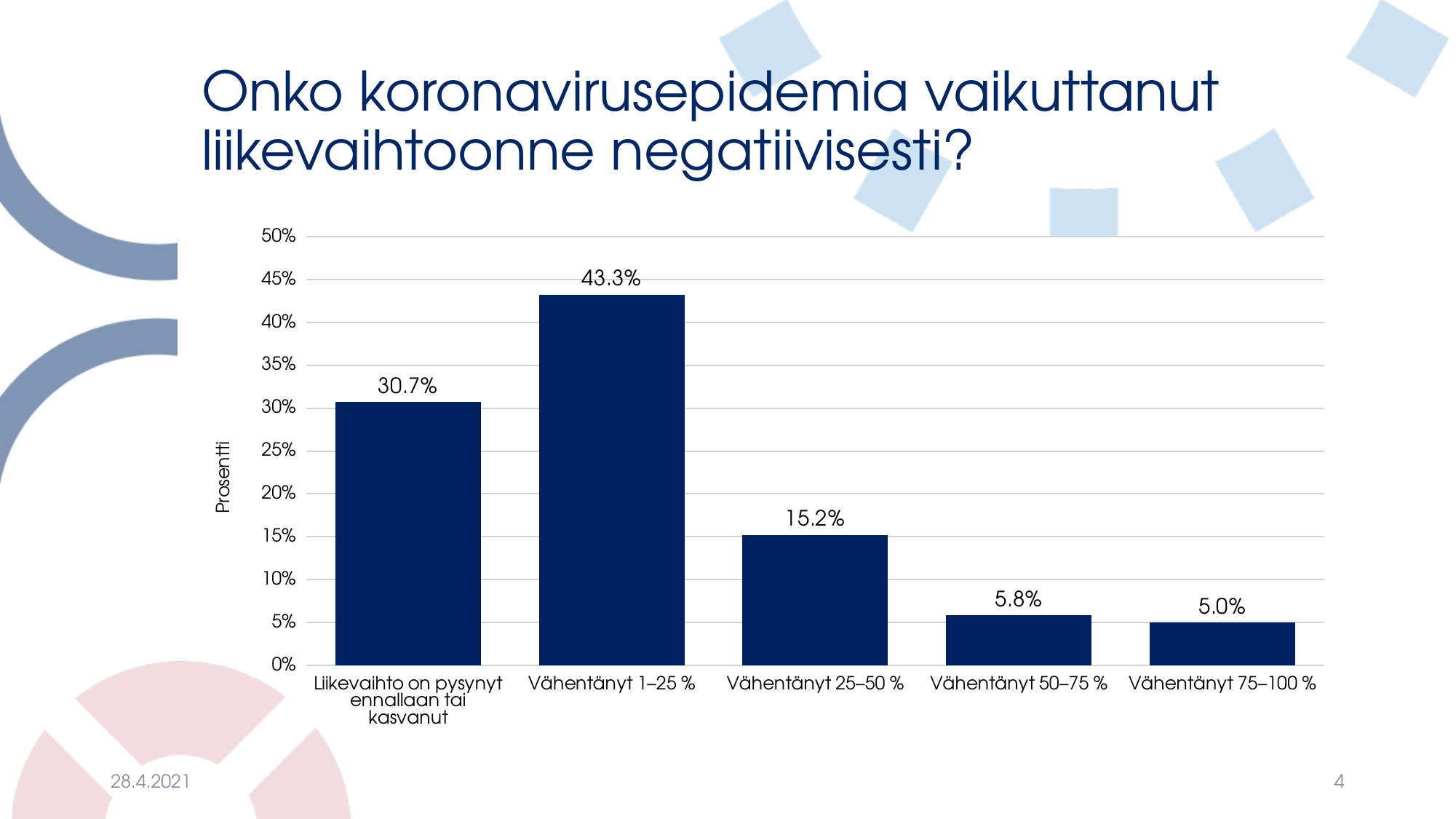

# Onko koronavirusepidemia vaikuttanut liikevaihtoonne negatiivisesti?

### Chart

| Category |  |
|---|---|
| Liikevaihto on pysynyt ennallaan tai kasvanut | 0.3071862348178138 |
| Vähentänyt 1–25 % | 0.4326923076923077 |
| Vähentänyt 25–50 % | 0.15232793522267207 |
| Vähentänyt 50–75 % | 0.05819838056680162 |
| Vähentänyt 75–100 % | 0.049595141700404854 |
28.4.2021

4